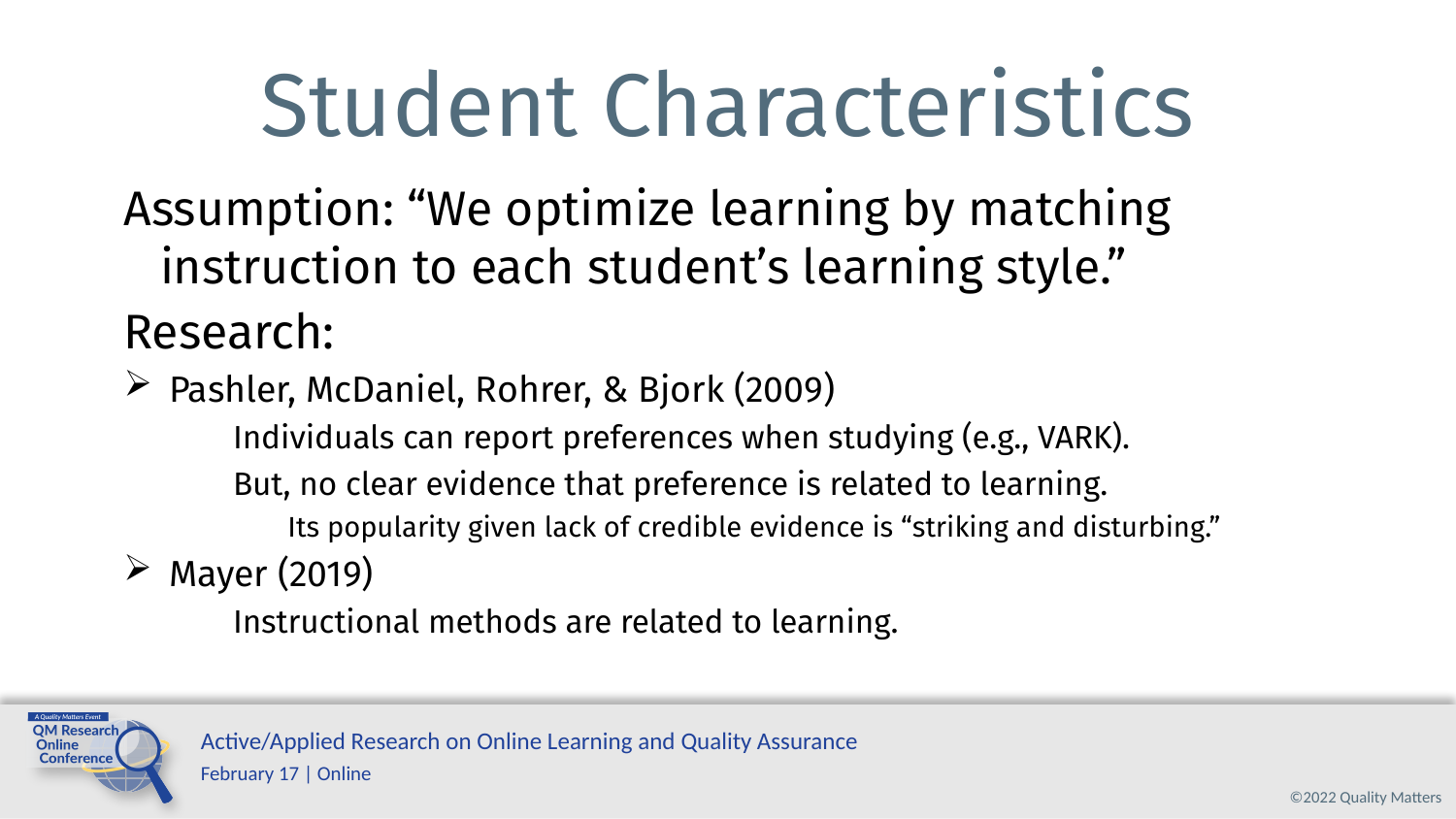

# Student Characteristics
Assumption: “We optimize learning by matching instruction to each student’s learning style.”
Research:
Pashler, McDaniel, Rohrer, & Bjork (2009)
	Individuals can report preferences when studying (e.g., VARK).
	But, no clear evidence that preference is related to learning.
	Its popularity given lack of credible evidence is “striking and disturbing.”
Mayer (2019)
	Instructional methods are related to learning.